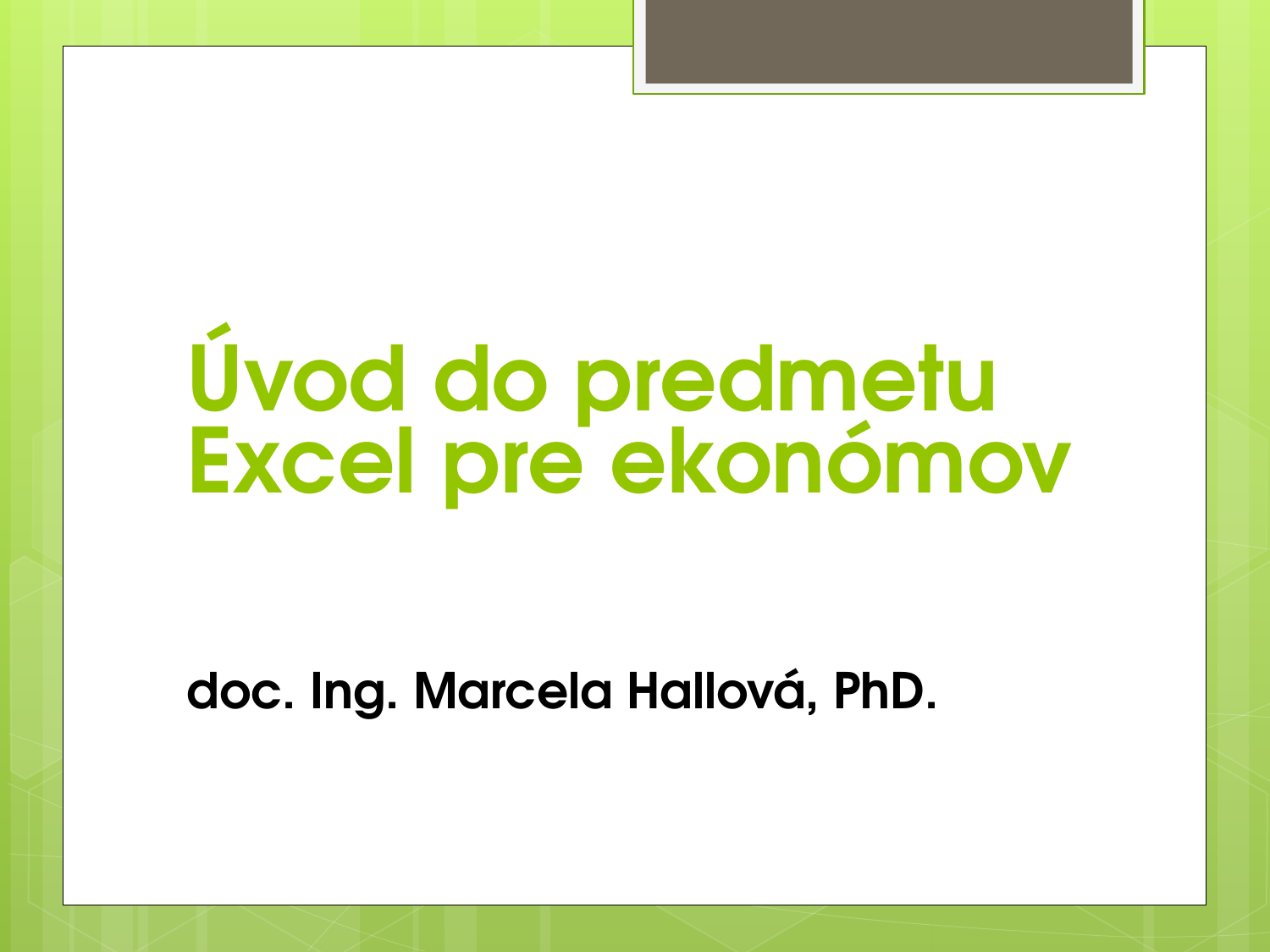

# Úvod do predmetu Excel pre ekonómov
doc. Ing. Marcela Hallová, PhD.